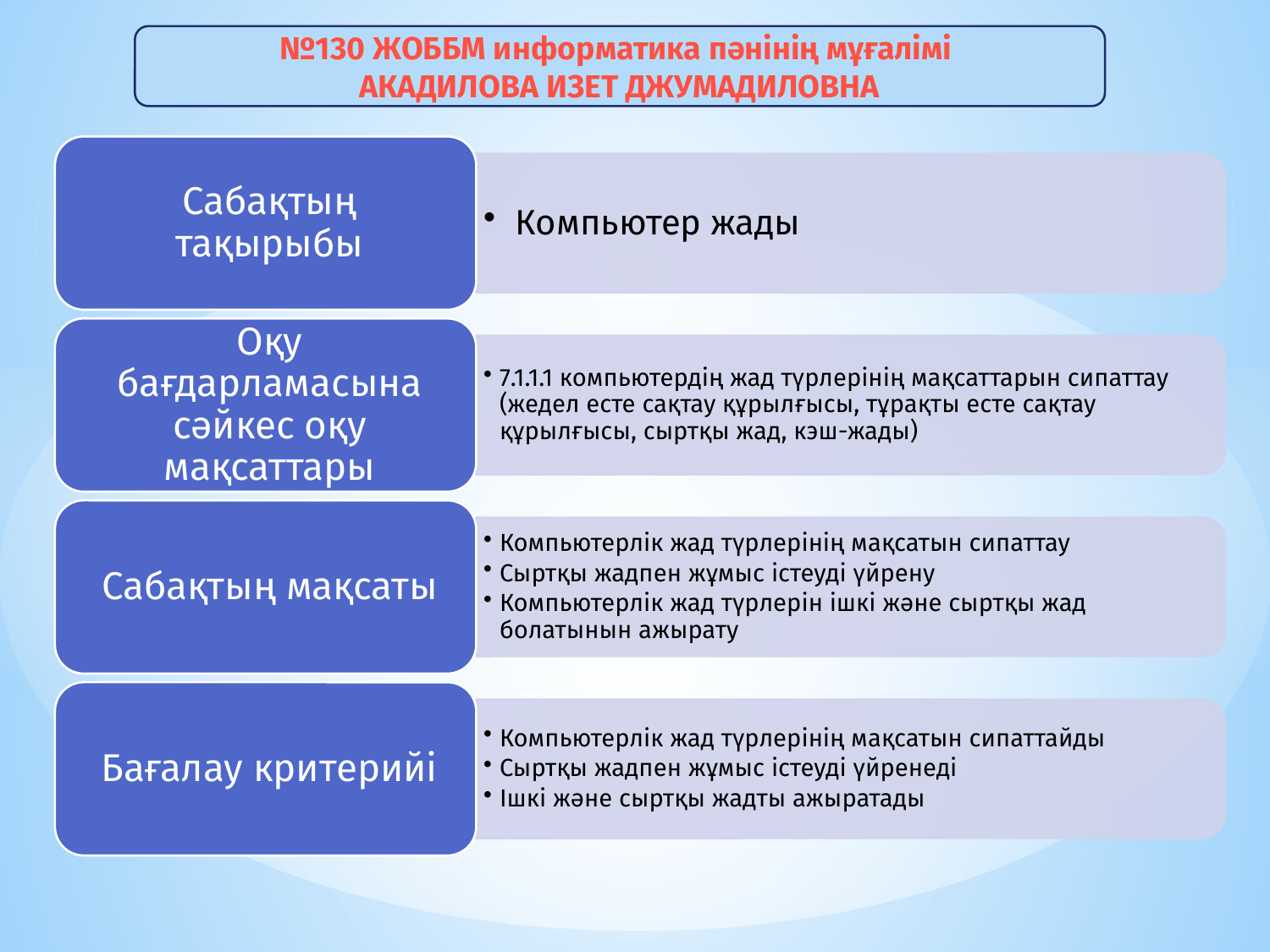

№130 ЖОББМ информатика пәнінің мұғалімі
АКАДИЛОВА ИЗЕТ ДЖУМАДИЛОВНА
Компьютер жады
Сабақтың тақырыбы
7.1.1.1 компьютердің жад түрлерінің мақсаттарын сипаттау (жедел есте сақтау құрылғысы, тұрақты есте сақтау құрылғысы, сыртқы жад, кэш-жады)
Оқу бағдарламасына сәйкес оқу мақсаттары
Компьютерлік жад түрлерінің мақсатын сипаттау
Сыртқы жадпен жұмыс істеуді үйрену
Компьютерлік жад түрлерін ішкі және сыртқы жад болатынын ажырату
Сабақтың мақсаты
Компьютерлік жад түрлерінің мақсатын сипаттайды
Сыртқы жадпен жұмыс істеуді үйренеді
Ішкі және сыртқы жадты ажыратады
Бағалау критерийі